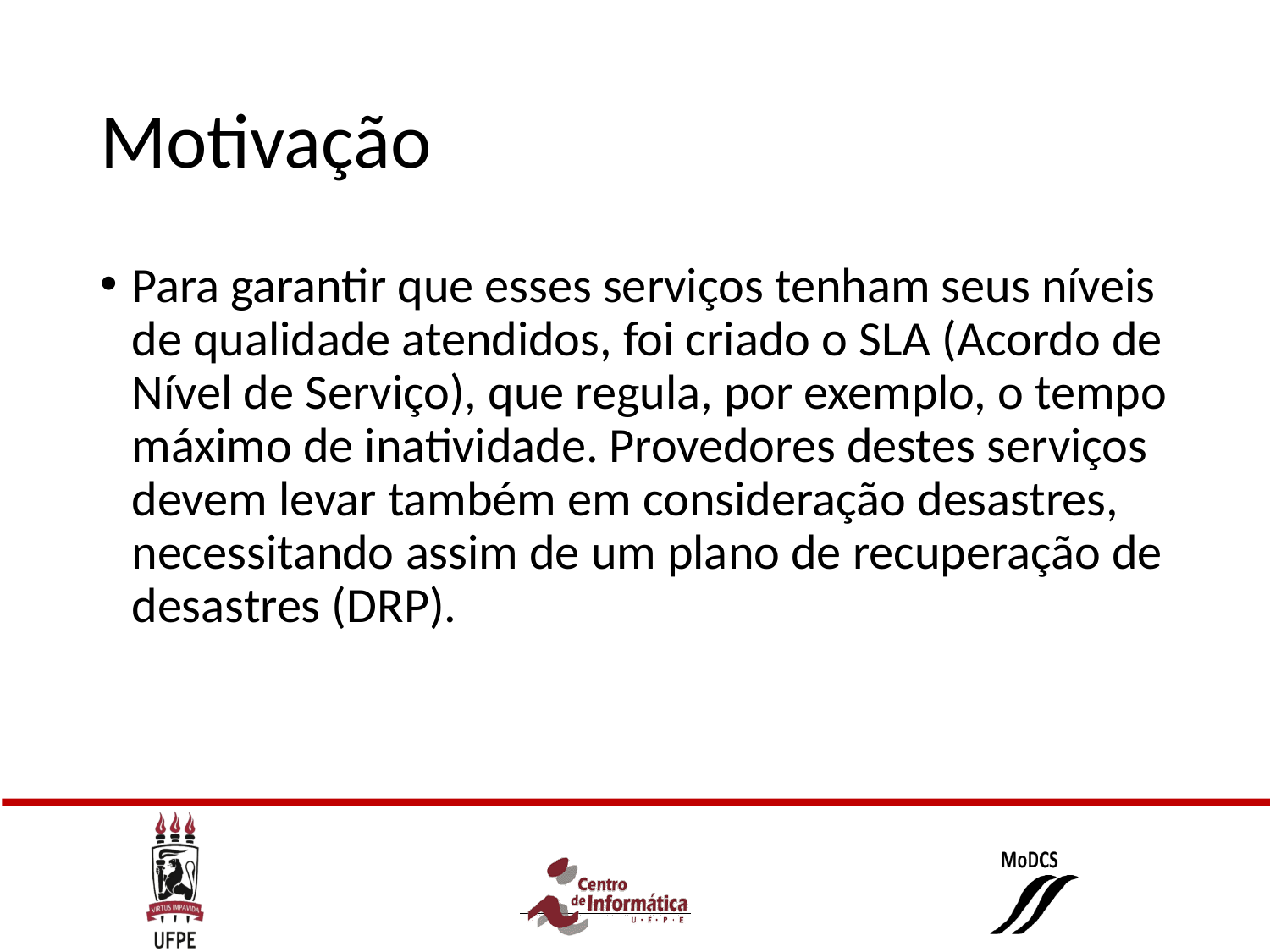

# Motivação
Para garantir que esses serviços tenham seus níveis de qualidade atendidos, foi criado o SLA (Acordo de Nível de Serviço), que regula, por exemplo, o tempo máximo de inatividade. Provedores destes serviços devem levar também em consideração desastres, necessitando assim de um plano de recuperação de desastres (DRP).